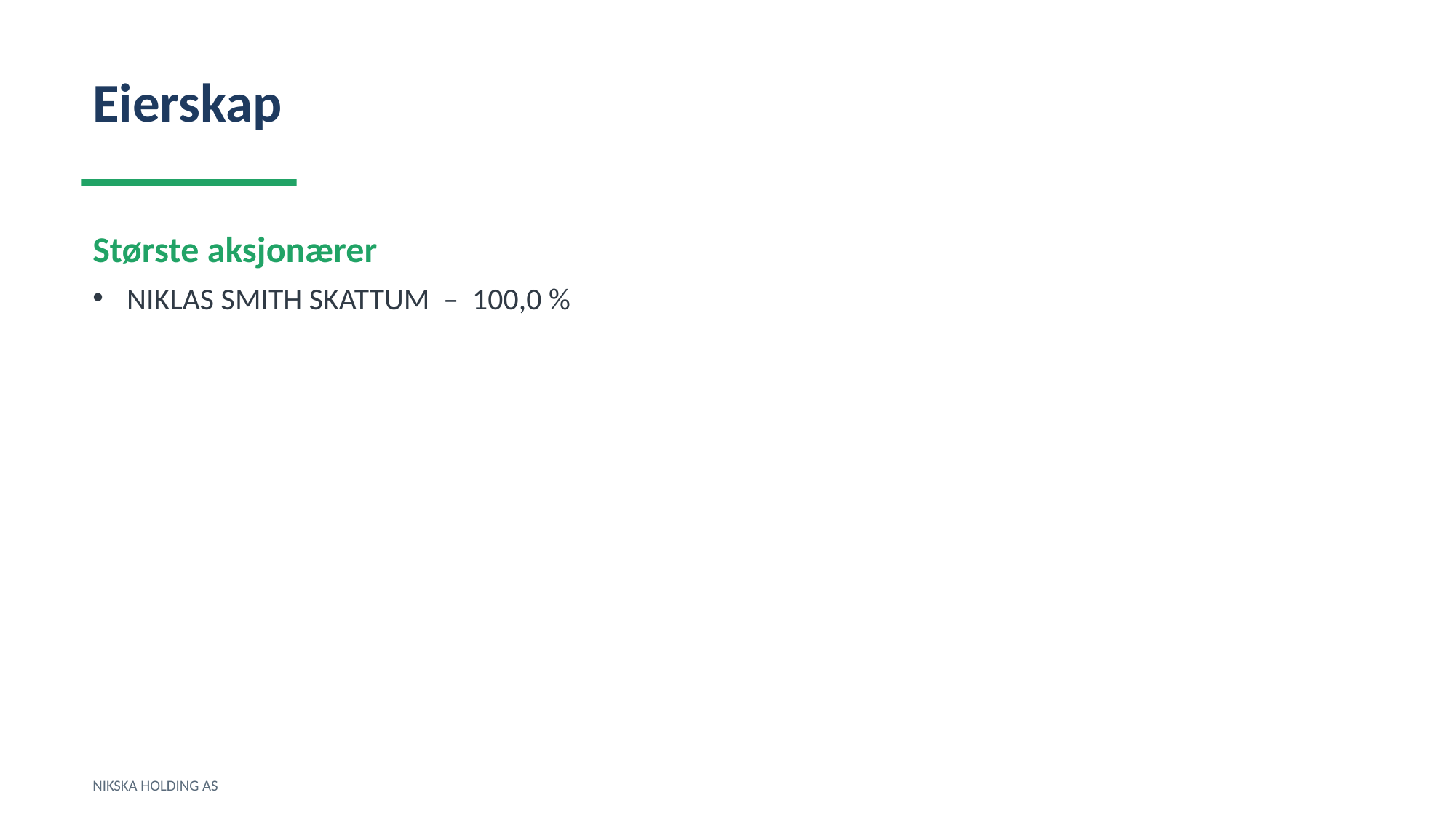

Eierskap

Største aksjonærer
NIKLAS SMITH SKATTUM  –  100,0 %
NIKSKA HOLDING AS